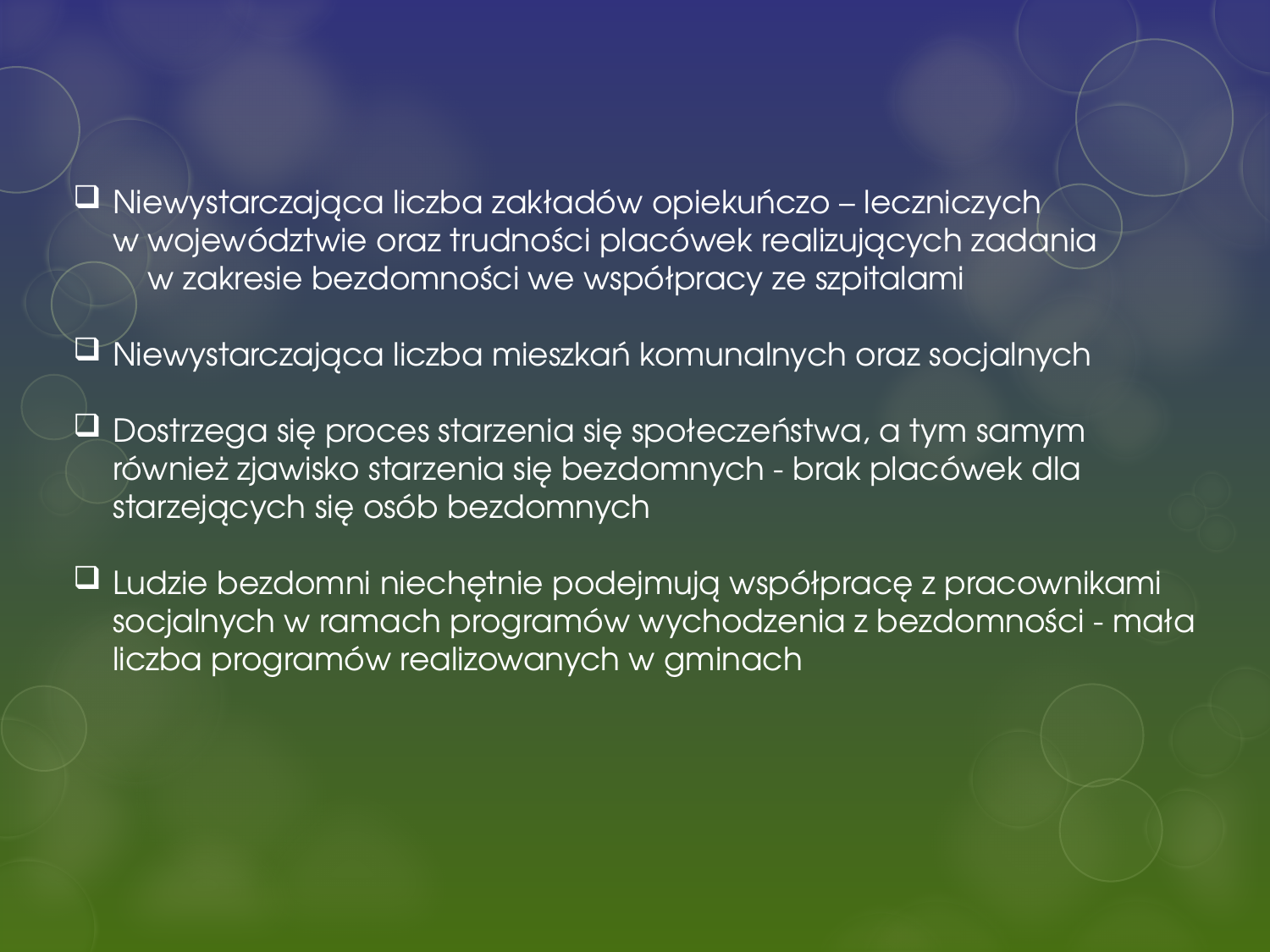

Niewystarczająca liczba zakładów opiekuńczo – leczniczych                  w województwie oraz trudności placówek realizujących zadania                 w zakresie bezdomności we współpracy ze szpitalami

Niewystarczająca liczba mieszkań komunalnych oraz socjalnych

Dostrzega się proces starzenia się społeczeństwa, a tym samym również zjawisko starzenia się bezdomnych - brak placówek dla starzejących się osób bezdomnych

Ludzie bezdomni niechętnie podejmują współpracę z pracownikami socjalnych w ramach programów wychodzenia z bezdomności - mała liczba programów realizowanych w gminach